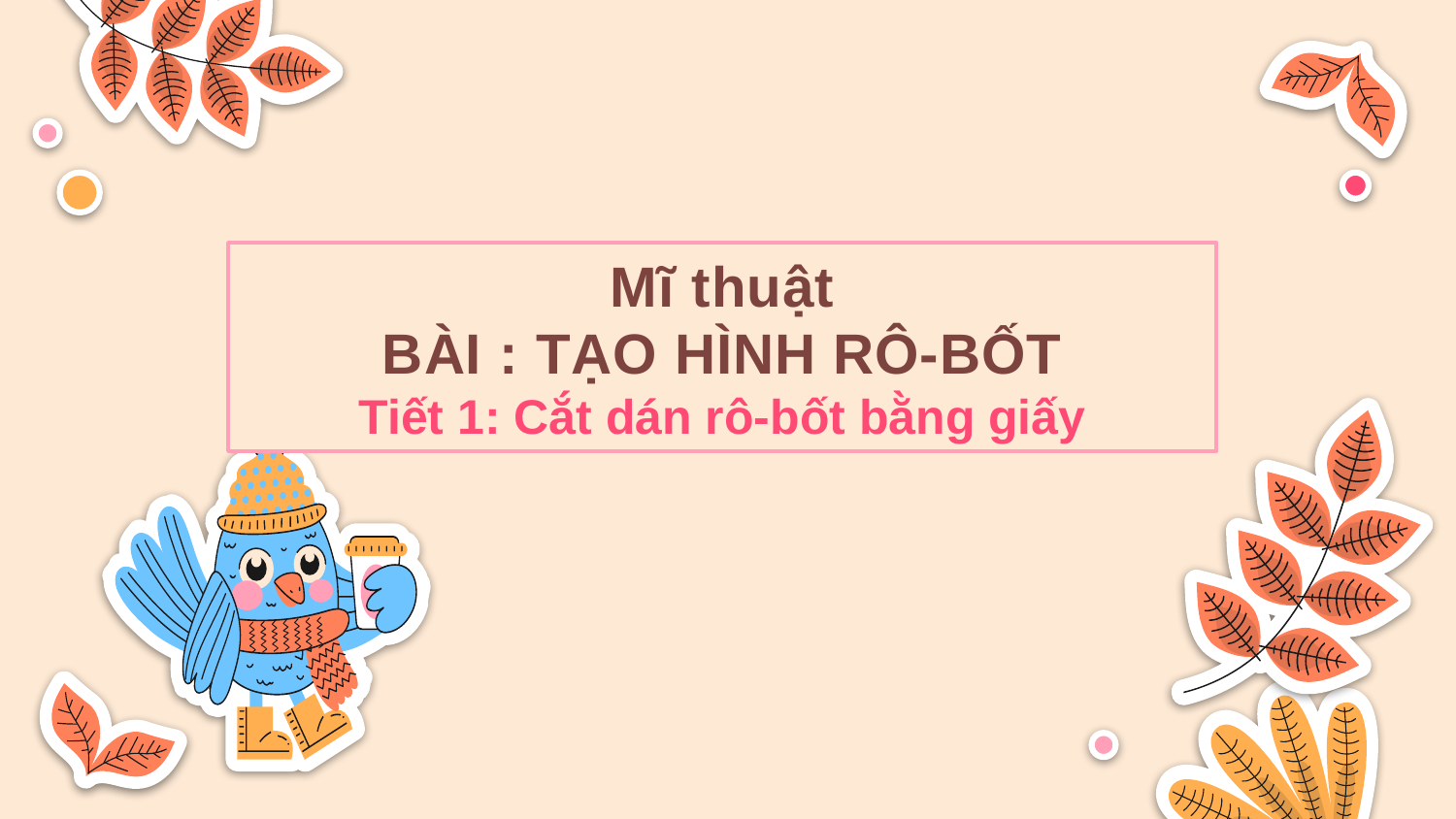

Mĩ thuật
BÀI : TẠO HÌNH RÔ-BỐT
Tiết 1: Cắt dán rô-bốt bằng giấy